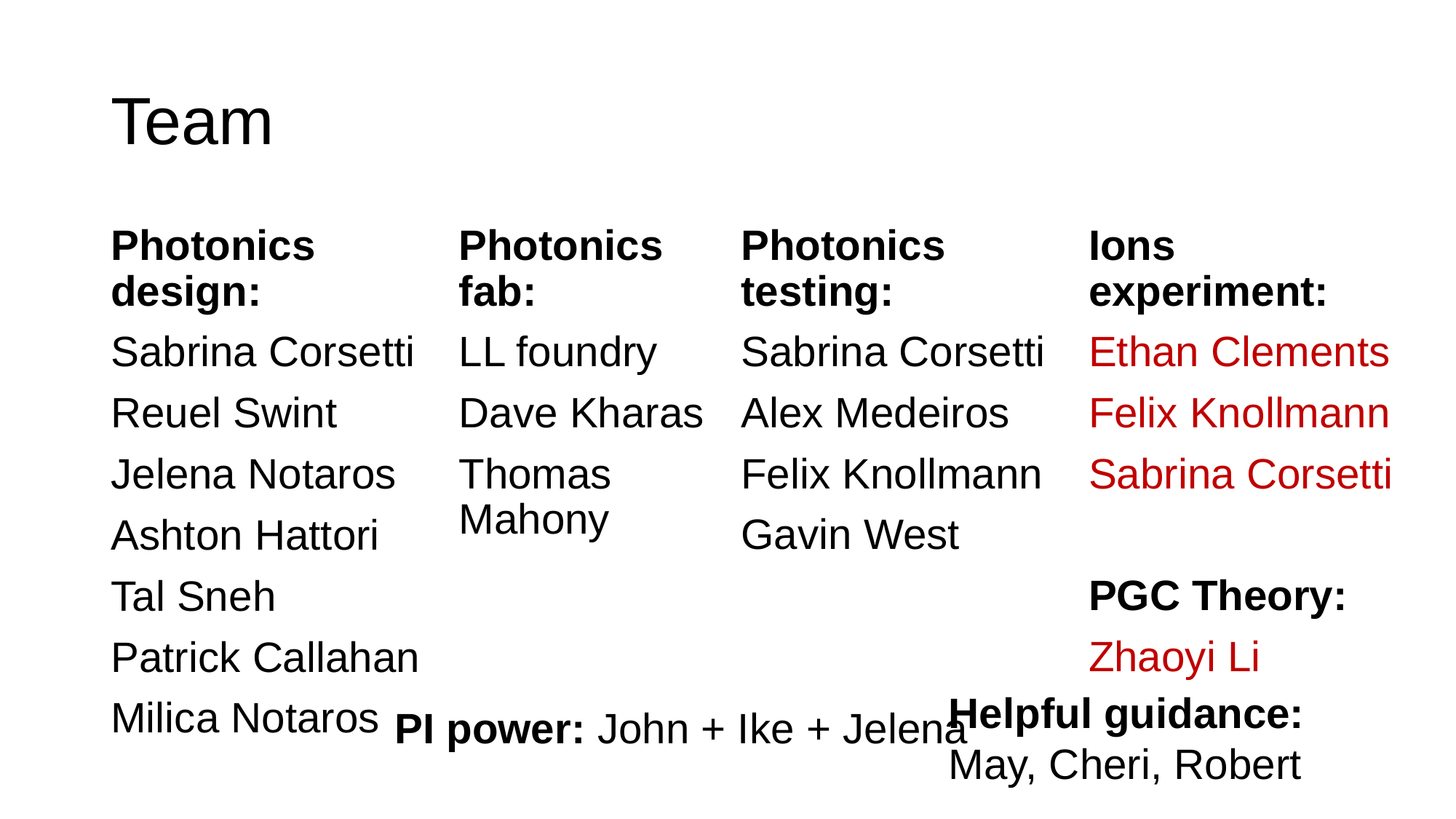

# Team
Photonics design:
Sabrina Corsetti
Reuel Swint
Jelena Notaros
Ashton Hattori
Tal Sneh
Patrick Callahan
Milica Notaros

Photonics fab:
LL foundry
Dave Kharas
Thomas Mahony
Photonics testing:
Sabrina Corsetti
Alex Medeiros
Felix Knollmann
Gavin West
Ions experiment:
Ethan Clements
Felix Knollmann
Sabrina Corsetti

PGC Theory:
Zhaoyi Li
Helpful guidance:
May, Cheri, Robert
PI power: John + Ike + Jelena